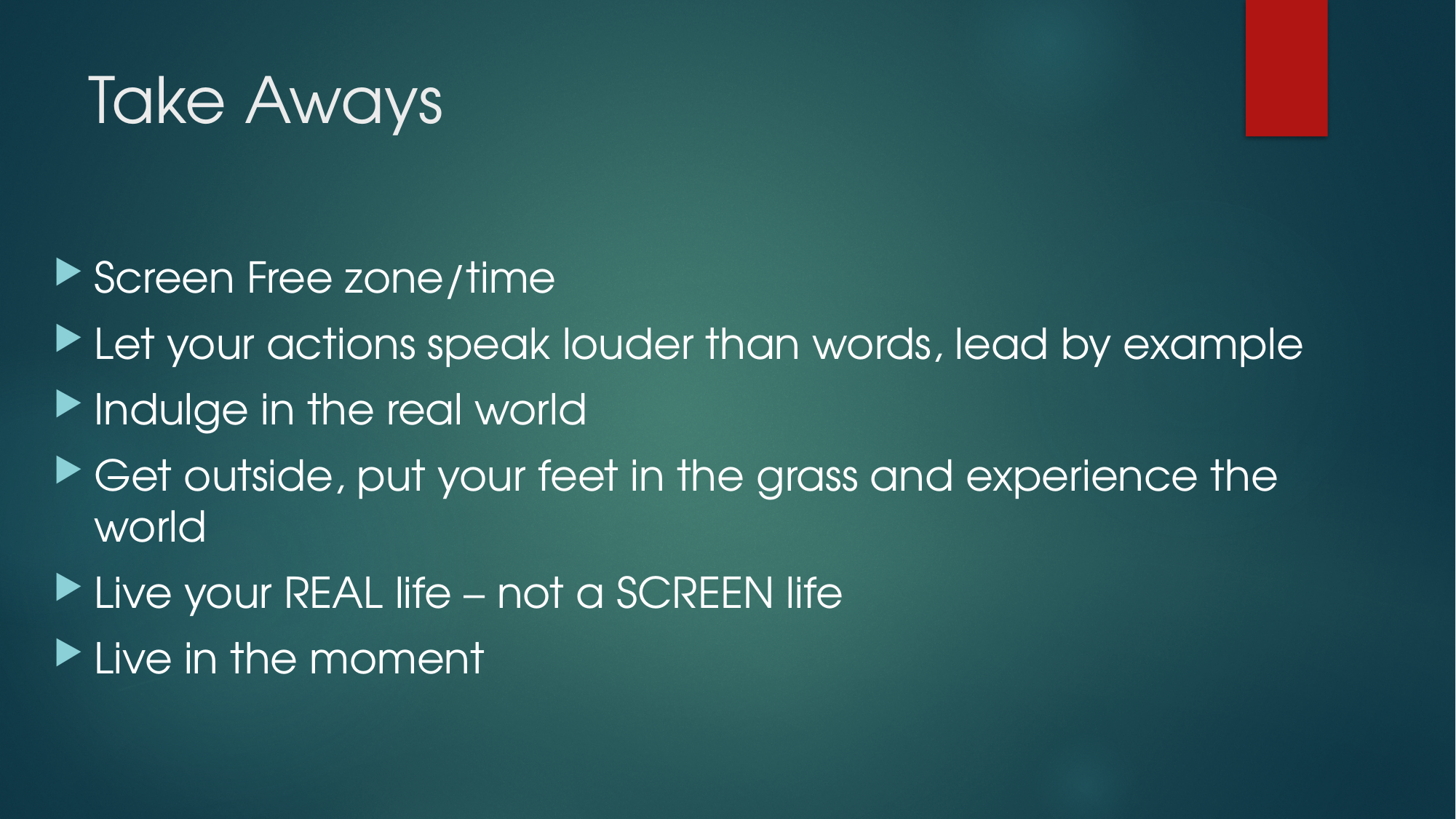

# Take Aways
Screen Free zone/time
Let your actions speak louder than words, lead by example
Indulge in the real world
Get outside, put your feet in the grass and experience the world
Live your REAL life – not a SCREEN life
Live in the moment